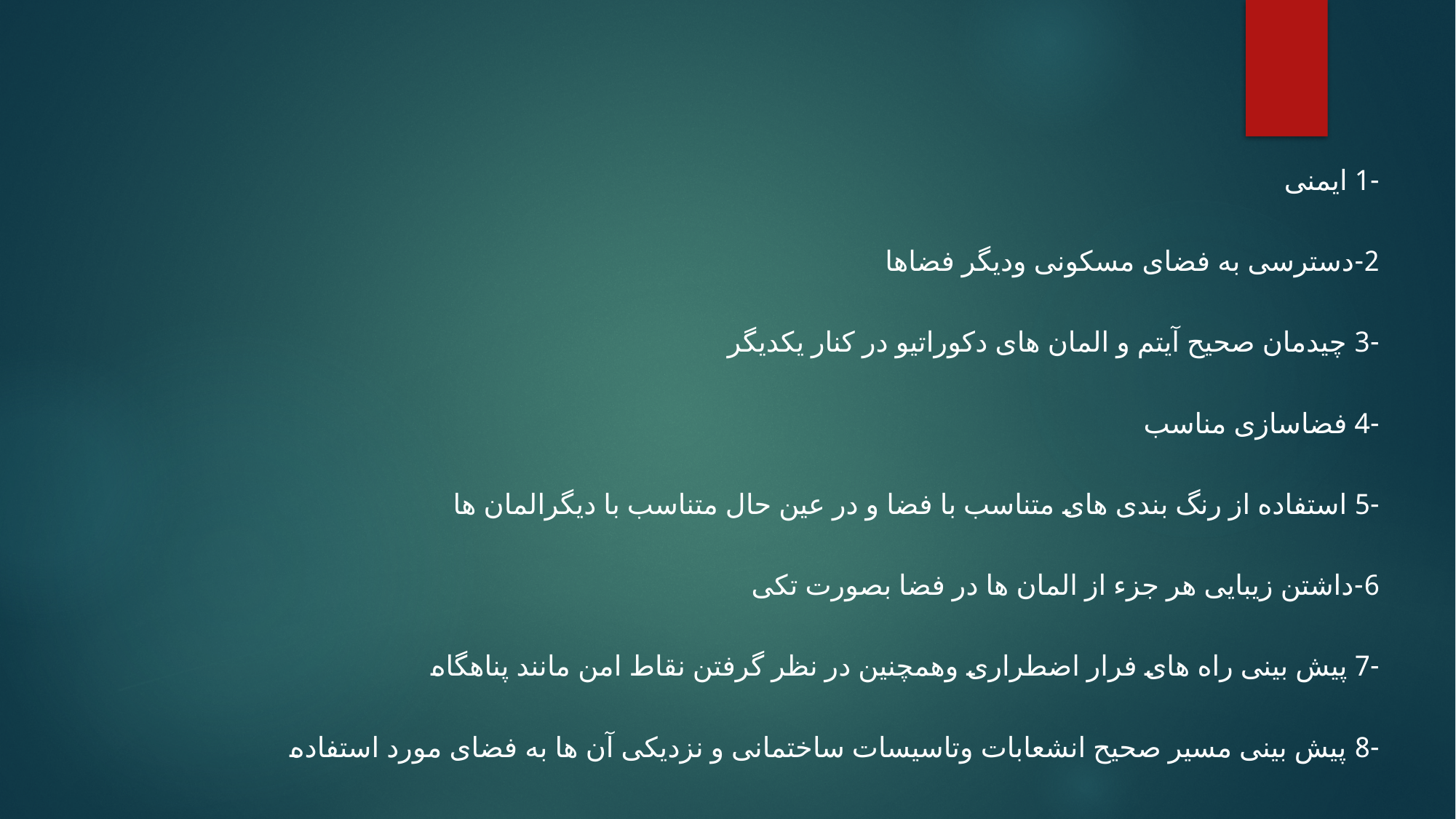

-1 ایمنی
2-دسترسی به فضای مسکونی ودیگر فضاها
-3 چیدمان صحیح آیتم و المان های دکوراتیو در کنار یکدیگر
-4 فضاسازی مناسب
-5 استفاده از رنگ بندی های متناسب با فضا و در عین حال متناسب با دیگرالمان ها
6-داشتن زیبایی هر جزء از المان ها در فضا بصورت تکی
-7 پیش بینی راه های فرار اضطراری وهمچنین در نظر گرفتن نقاط امن مانند پناهگاه
-8 پیش بینی مسیر صحیح انشعابات وتاسیسات ساختمانی و نزدیکی آن ها به فضای مورد استفاده